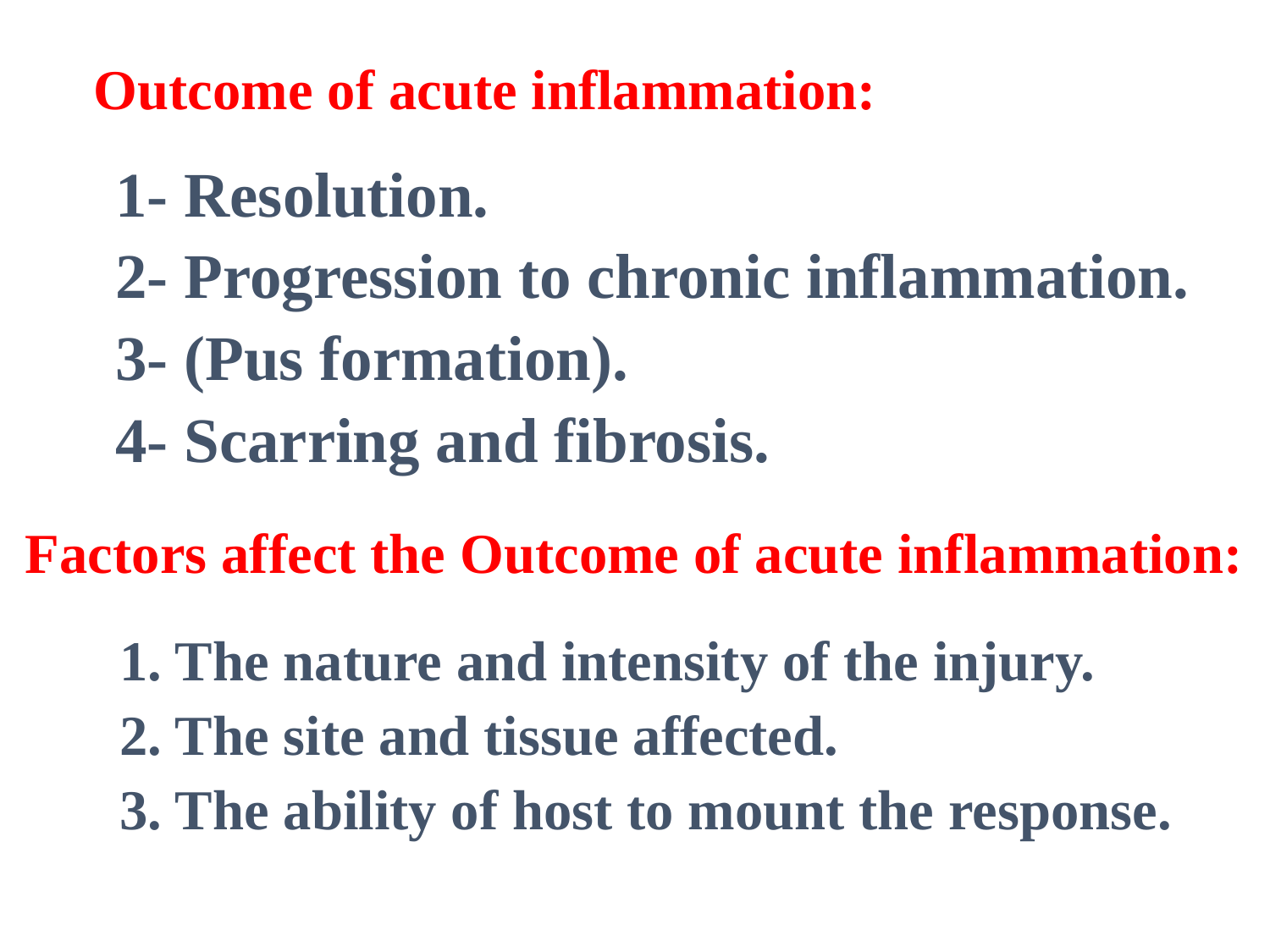

# Outcome of acute inflammation:
	1- Resolution.
	2- Progression to chronic inflammation.
	3- (Pus formation).
	4- Scarring and fibrosis.
Factors affect the Outcome of acute inflammation:
1. The nature and intensity of the injury.
2. The site and tissue affected.
3. The ability of host to mount the response.